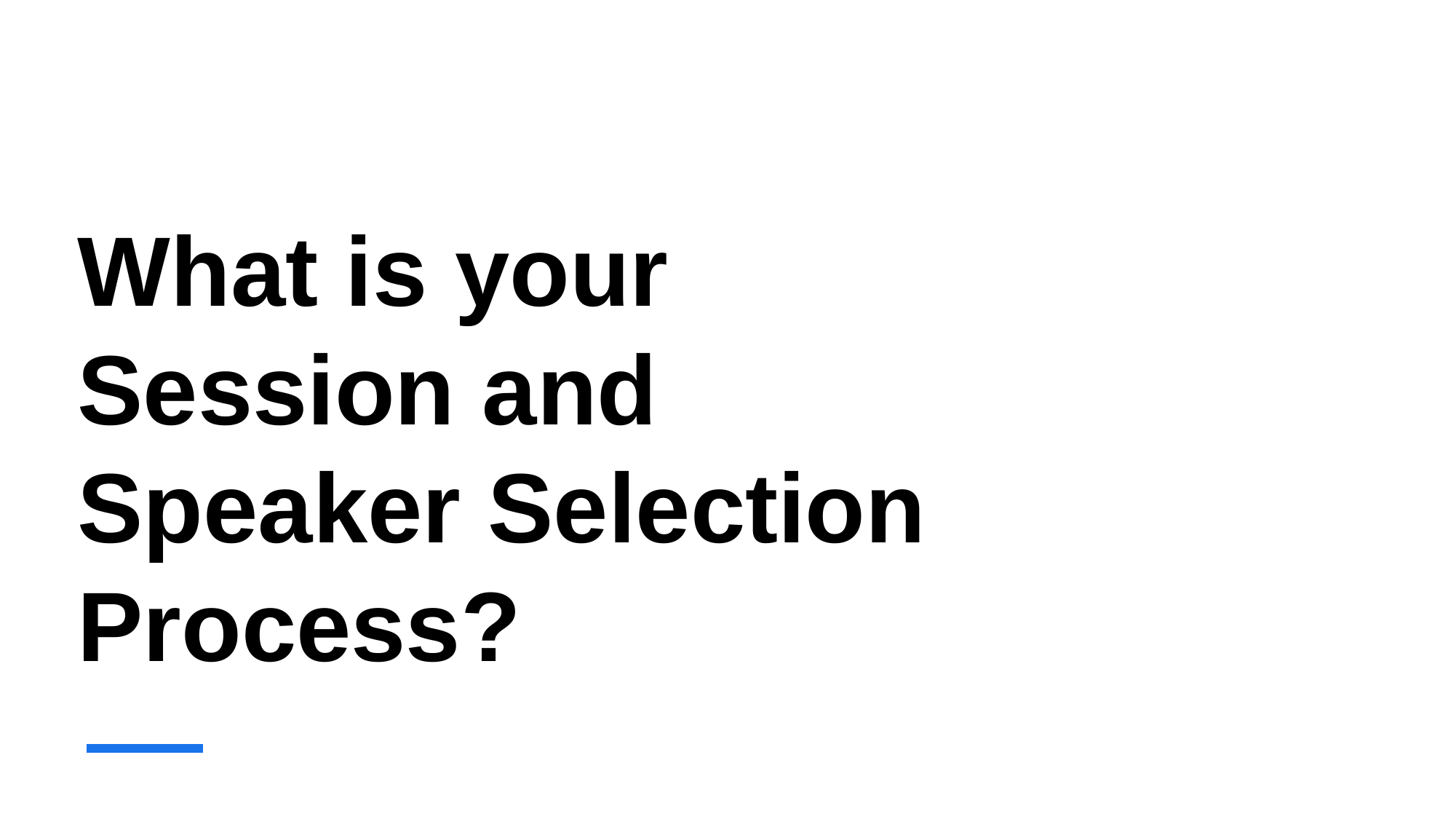

# What is your Session and Speaker Selection Process?